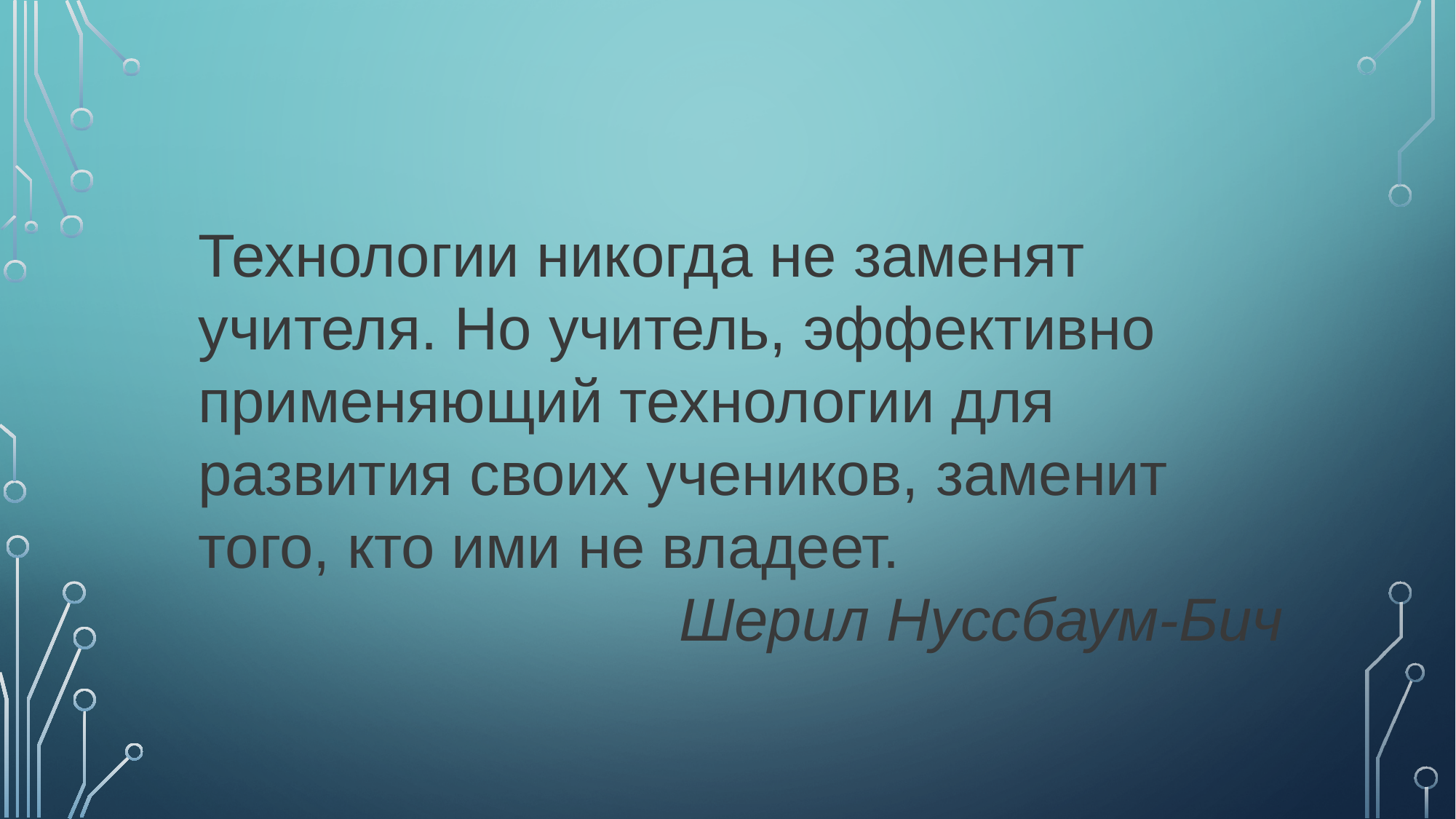

Технологии никогда не заменят учителя. Но учитель, эффективно применяющий технологии для развития своих учеников, заменит того, кто ими не владеет.
Шерил Нуссбаум-Бич